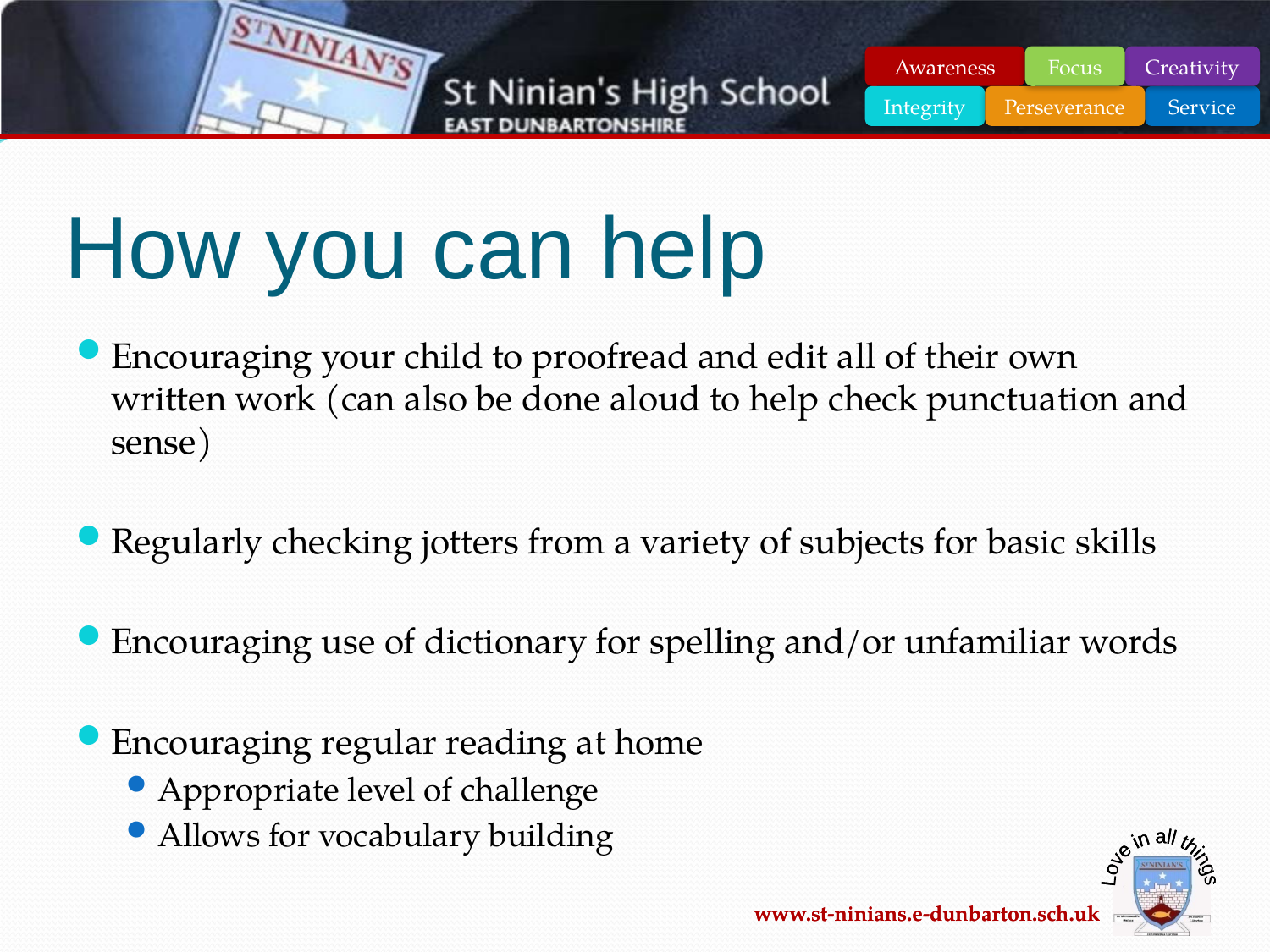

# How you can help
Encouraging your child to proofread and edit all of their own written work (can also be done aloud to help check punctuation and sense)

Regularly checking jotters from a variety of subjects for basic skills

Encouraging use of dictionary for spelling and/or unfamiliar words

Encouraging regular reading at home
Appropriate level of challenge
Allows for vocabulary building